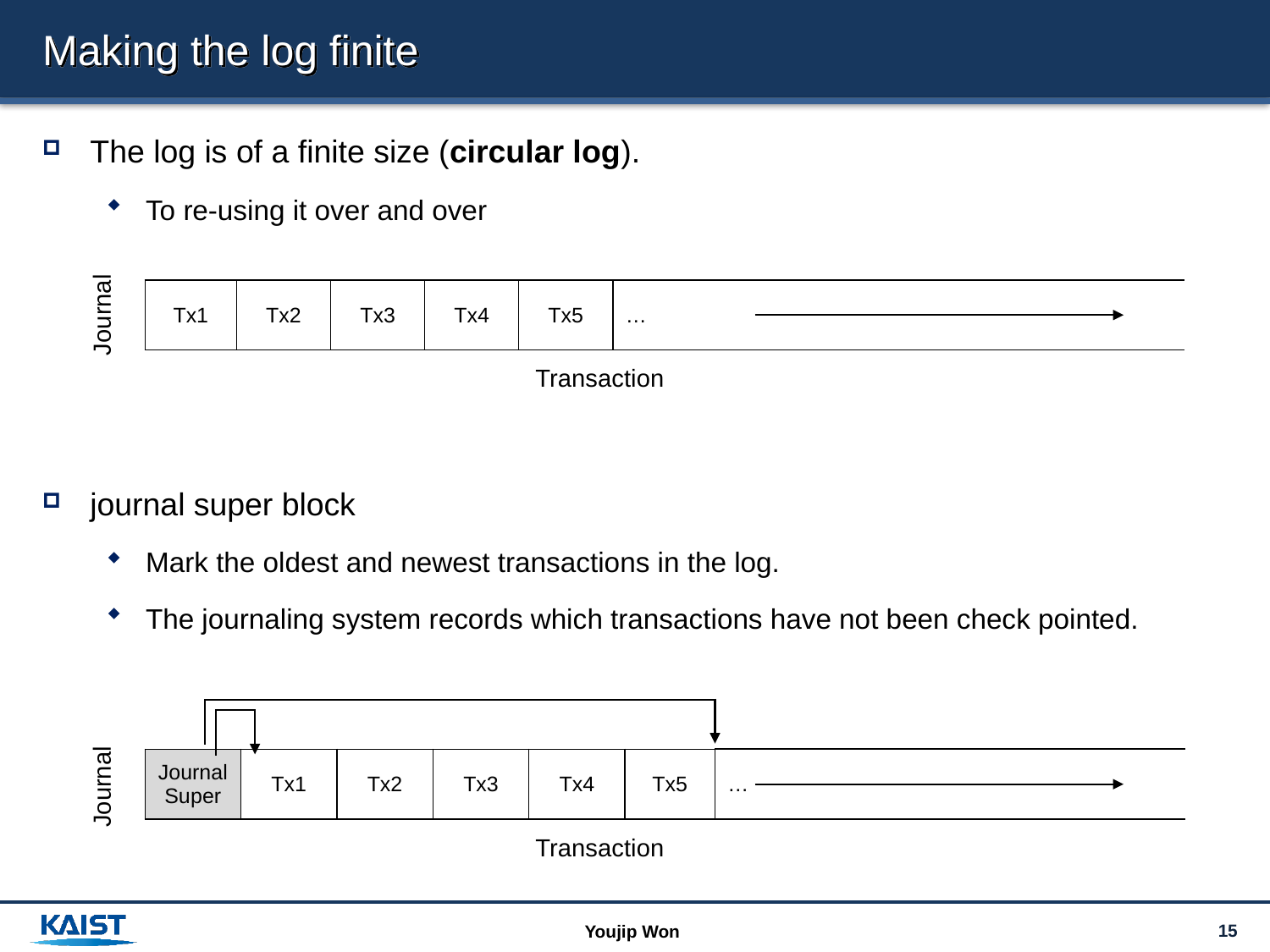

# Making the log finite
The log is of a finite size (circular log).
To re-using it over and over

journal super block
Mark the oldest and newest transactions in the log.
The journaling system records which transactions have not been check pointed.

| Tx1 | Tx2 | Tx3 | Tx4 | Tx5 | … |
| --- | --- | --- | --- | --- | --- |
Journal
Transaction
| Journal Super | Tx1 | Tx2 | Tx3 | Tx4 | Tx5 | … |
| --- | --- | --- | --- | --- | --- | --- |
Journal
Transaction
Youjip Won
15